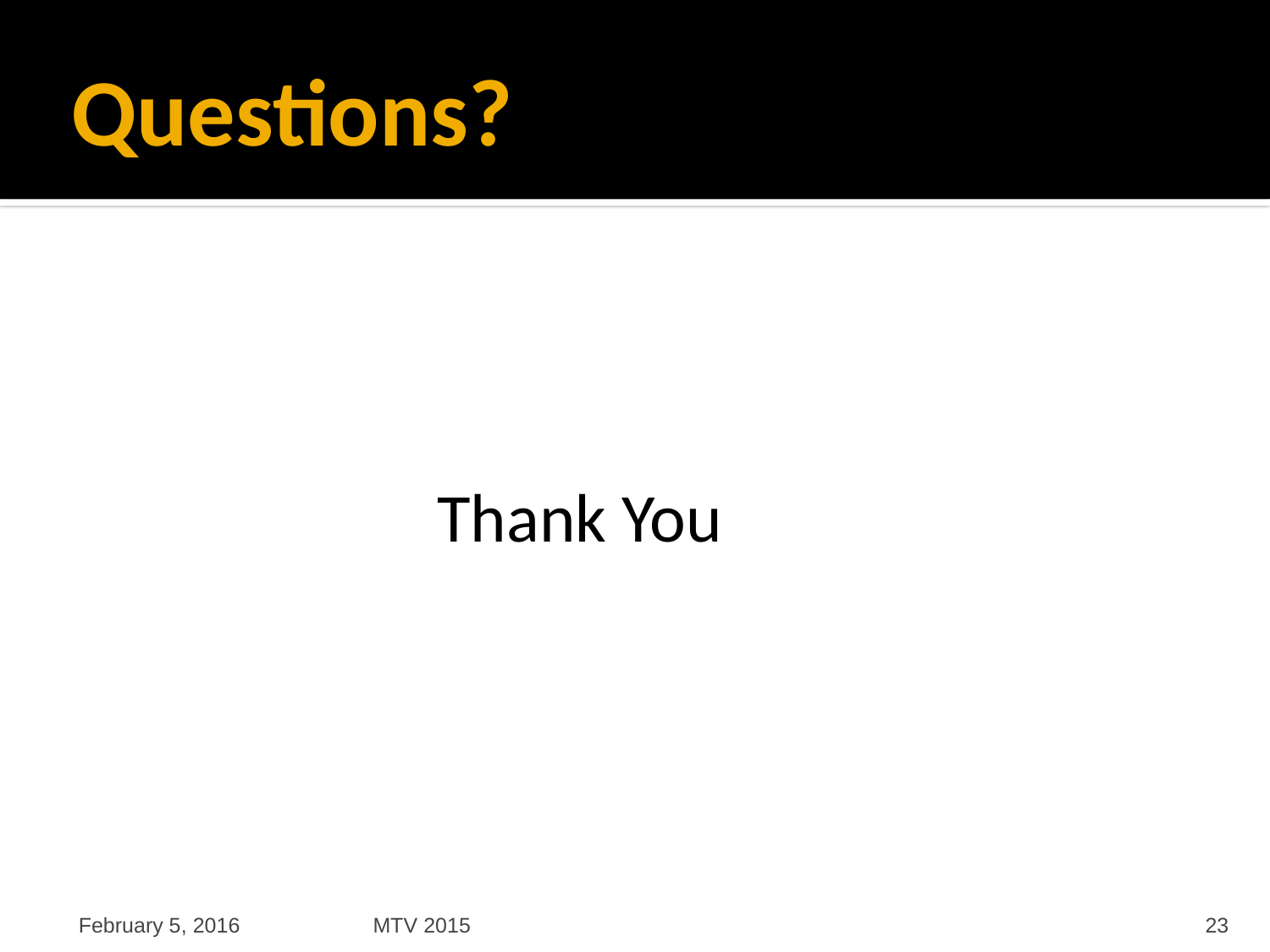

# Questions?
Thank You

February 5, 2016
MTV 2015
23